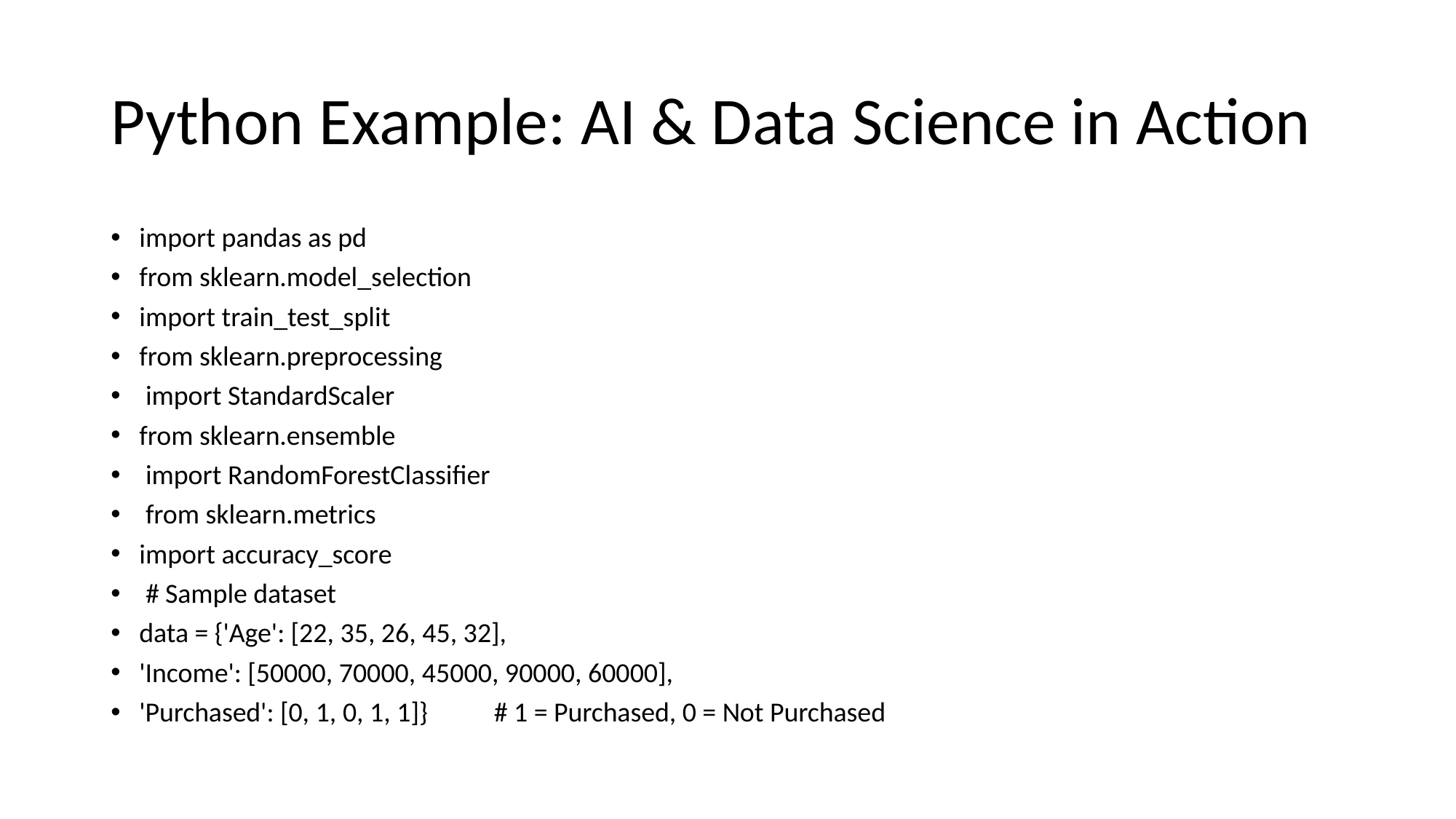

# Python Example: AI & Data Science in Action
import pandas as pd
from sklearn.model_selection
import train_test_split
from sklearn.preprocessing
 import StandardScaler
from sklearn.ensemble
 import RandomForestClassifier
 from sklearn.metrics
import accuracy_score
 # Sample dataset
data = {'Age': [22, 35, 26, 45, 32],
'Income': [50000, 70000, 45000, 90000, 60000],
'Purchased': [0, 1, 0, 1, 1]} 	# 1 = Purchased, 0 = Not Purchased